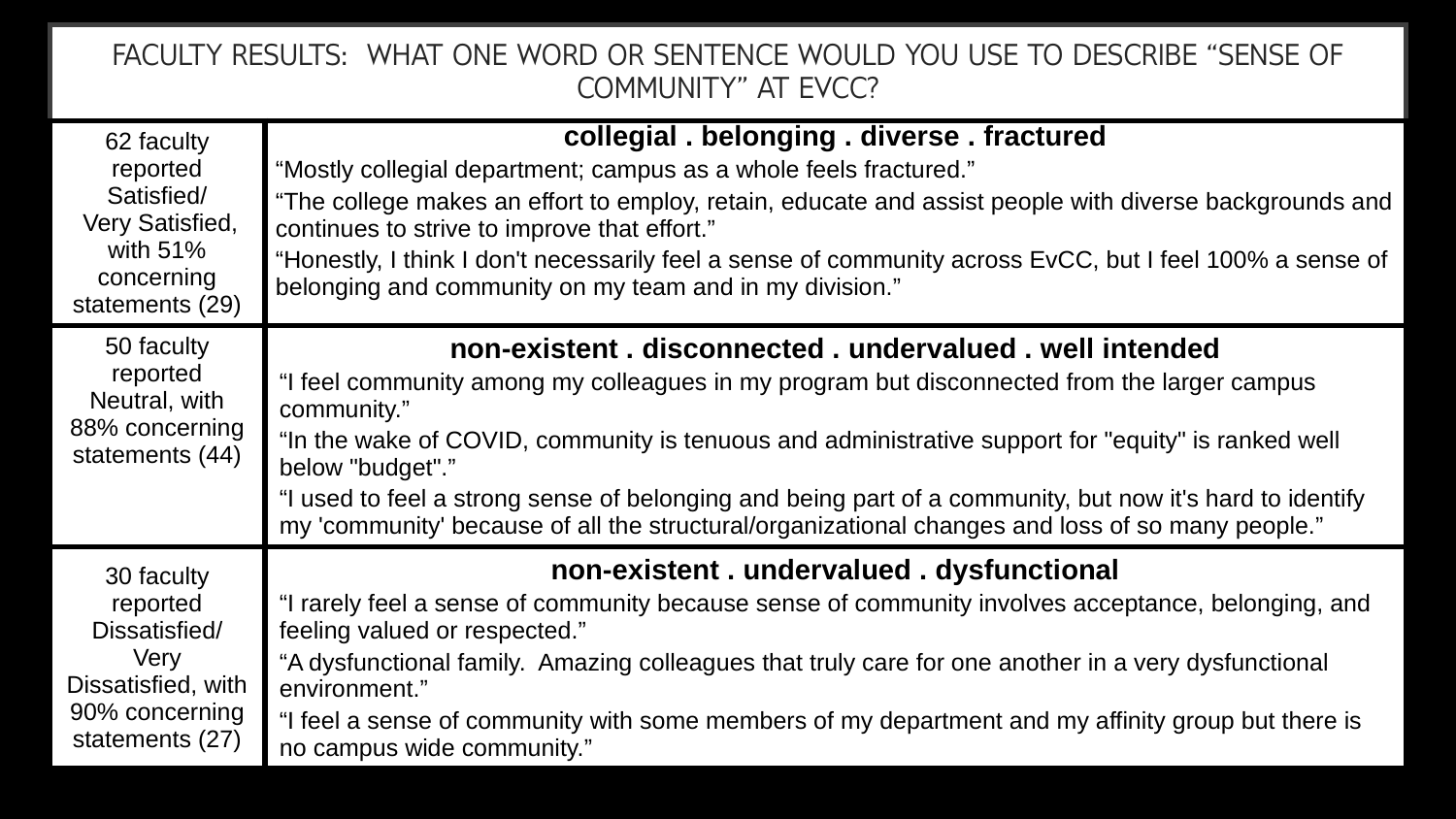

# FACULTY RESULTS:  WHAT ONE WORD OR SENTENCE WOULD YOU USE TO DESCRIBE “SENSE OF COMMUNITY” AT EVCC?
| 62 faculty reported Satisfied/ Very Satisfied, with 51% concerning statements (29) | collegial . belonging . diverse . fractured “Mostly collegial department; campus as a whole feels fractured.” “The college makes an effort to employ, retain, educate and assist people with diverse backgrounds and continues to strive to improve that effort.” “Honestly, I think I don't necessarily feel a sense of community across EvCC, but I feel 100% a sense of belonging and community on my team and in my division.” |
| --- | --- |
| 50 faculty reported Neutral, with 88% concerning statements (44) | non-existent . disconnected . undervalued . well intended “I feel community among my colleagues in my program but disconnected from the larger campus community.” “In the wake of COVID, community is tenuous and administrative support for "equity" is ranked well below "budget".” “I used to feel a strong sense of belonging and being part of a community, but now it's hard to identify my 'community' because of all the structural/organizational changes and loss of so many people.” |
| 30 faculty reported Dissatisfied/ Very Dissatisfied, with 90% concerning statements (27) | non-existent . undervalued . dysfunctional “I rarely feel a sense of community because sense of community involves acceptance, belonging, and feeling valued or respected.” “A dysfunctional family. Amazing colleagues that truly care for one another in a very dysfunctional environment.” “I feel a sense of community with some members of my department and my affinity group but there is no campus wide community.” |